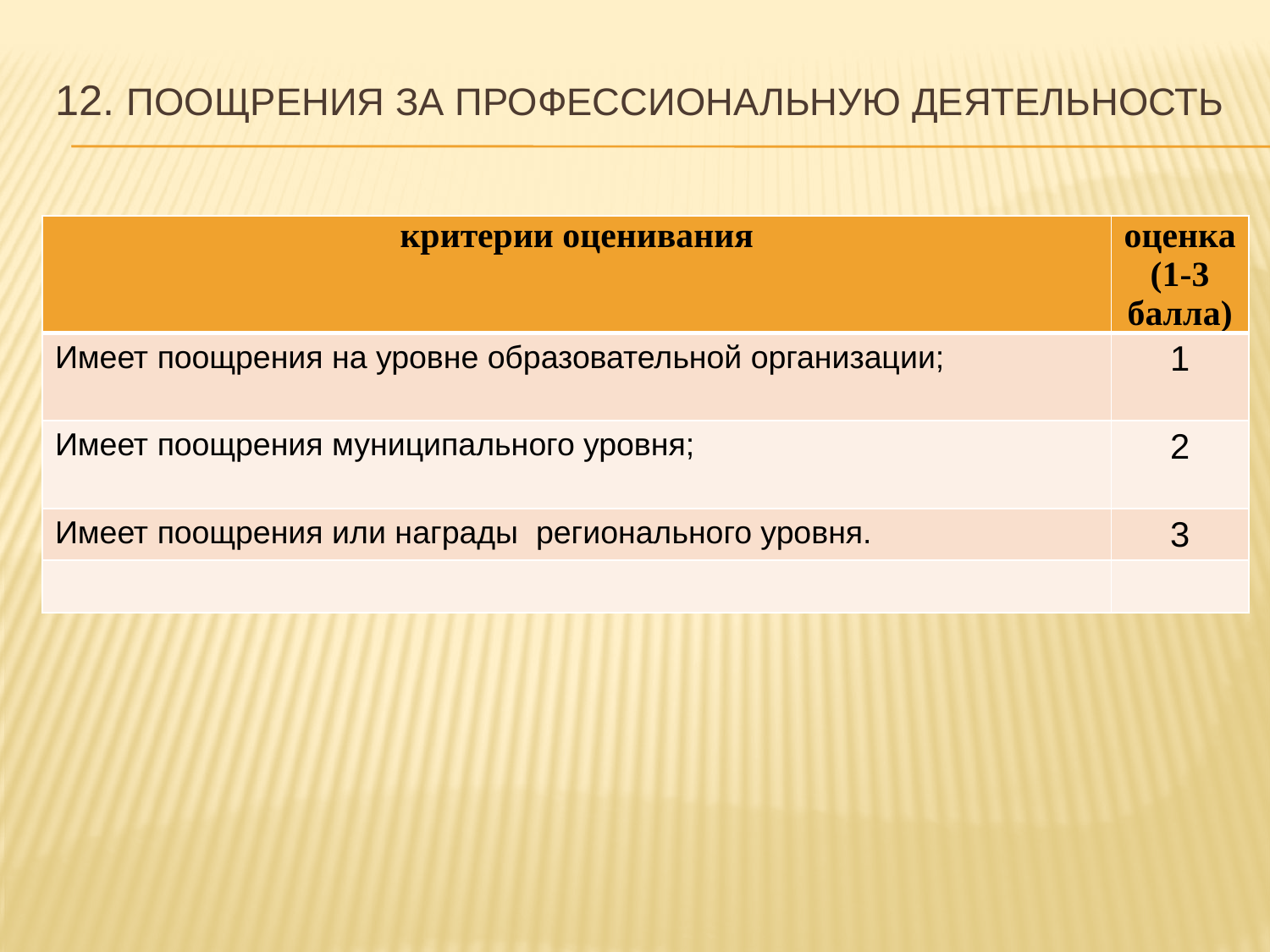

# 12. Поощрения за профессиональную деятельность
| критерии оценивания | оценка (1-3 балла) |
| --- | --- |
| Имеет поощрения на уровне образовательной организации; | 1 |
| Имеет поощрения муниципального уровня; | 2 |
| Имеет поощрения или награды регионального уровня. | 3 |
|  |  |